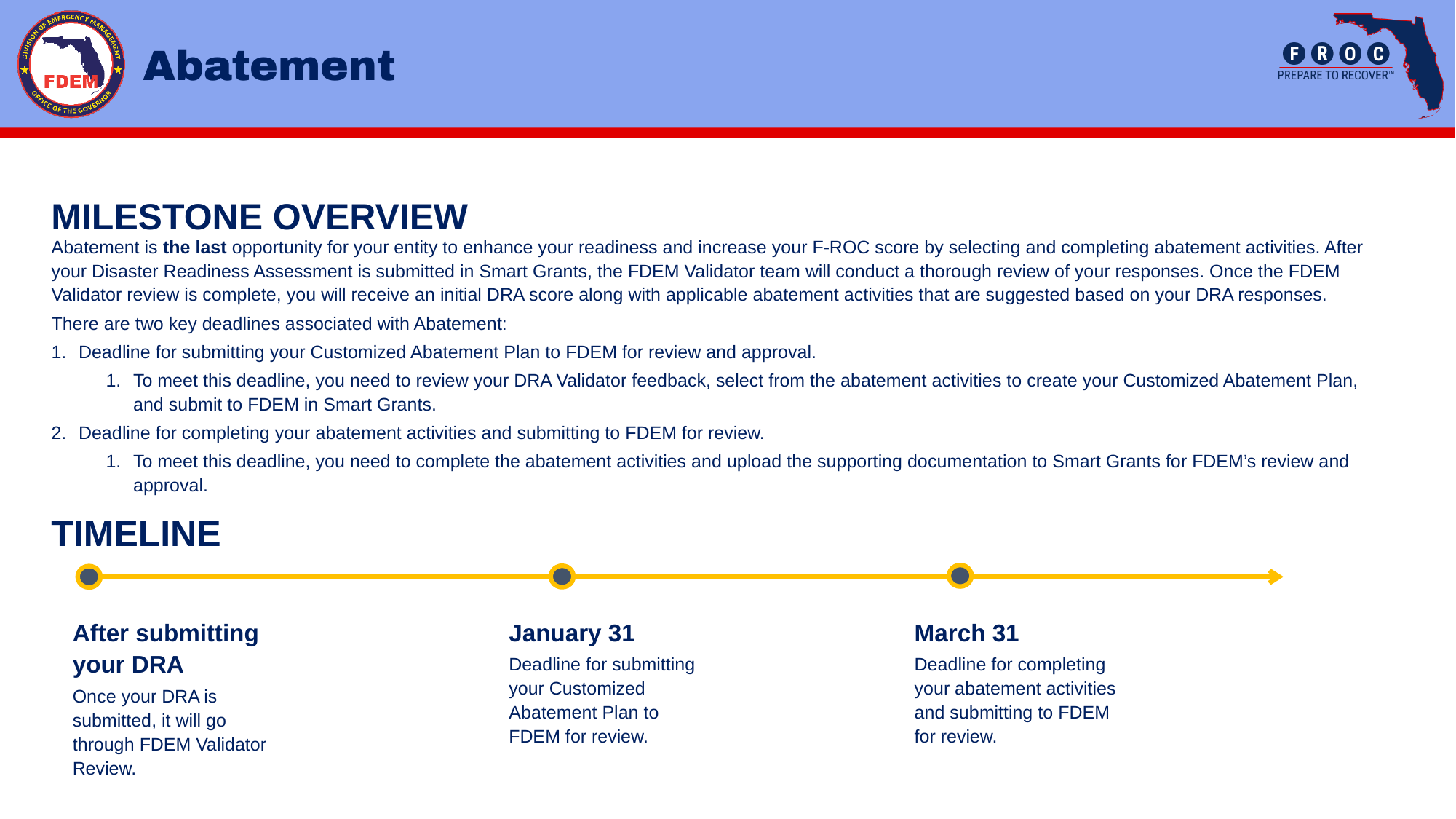

Abatement
MILESTONE OVERVIEW
Abatement is the last opportunity for your entity to enhance your readiness and increase your F-ROC score by selecting and completing abatement activities. After your Disaster Readiness Assessment is submitted in Smart Grants, the FDEM Validator team will conduct a thorough review of your responses. Once the FDEM Validator review is complete, you will receive an initial DRA score along with applicable abatement activities that are suggested based on your DRA responses.
There are two key deadlines associated with Abatement:
Deadline for submitting your Customized Abatement Plan to FDEM for review and approval.
To meet this deadline, you need to review your DRA Validator feedback, select from the abatement activities to create your Customized Abatement Plan, and submit to FDEM in Smart Grants.
Deadline for completing your abatement activities and submitting to FDEM for review.
To meet this deadline, you need to complete the abatement activities and upload the supporting documentation to Smart Grants for FDEM’s review and approval.
TIMELINE

After submitting your DRA
Once your DRA is submitted, it will go through FDEM Validator Review.
January 31
Deadline for submitting your Customized Abatement Plan to FDEM for review.
March 31
Deadline for completing your abatement activities and submitting to FDEM for review.